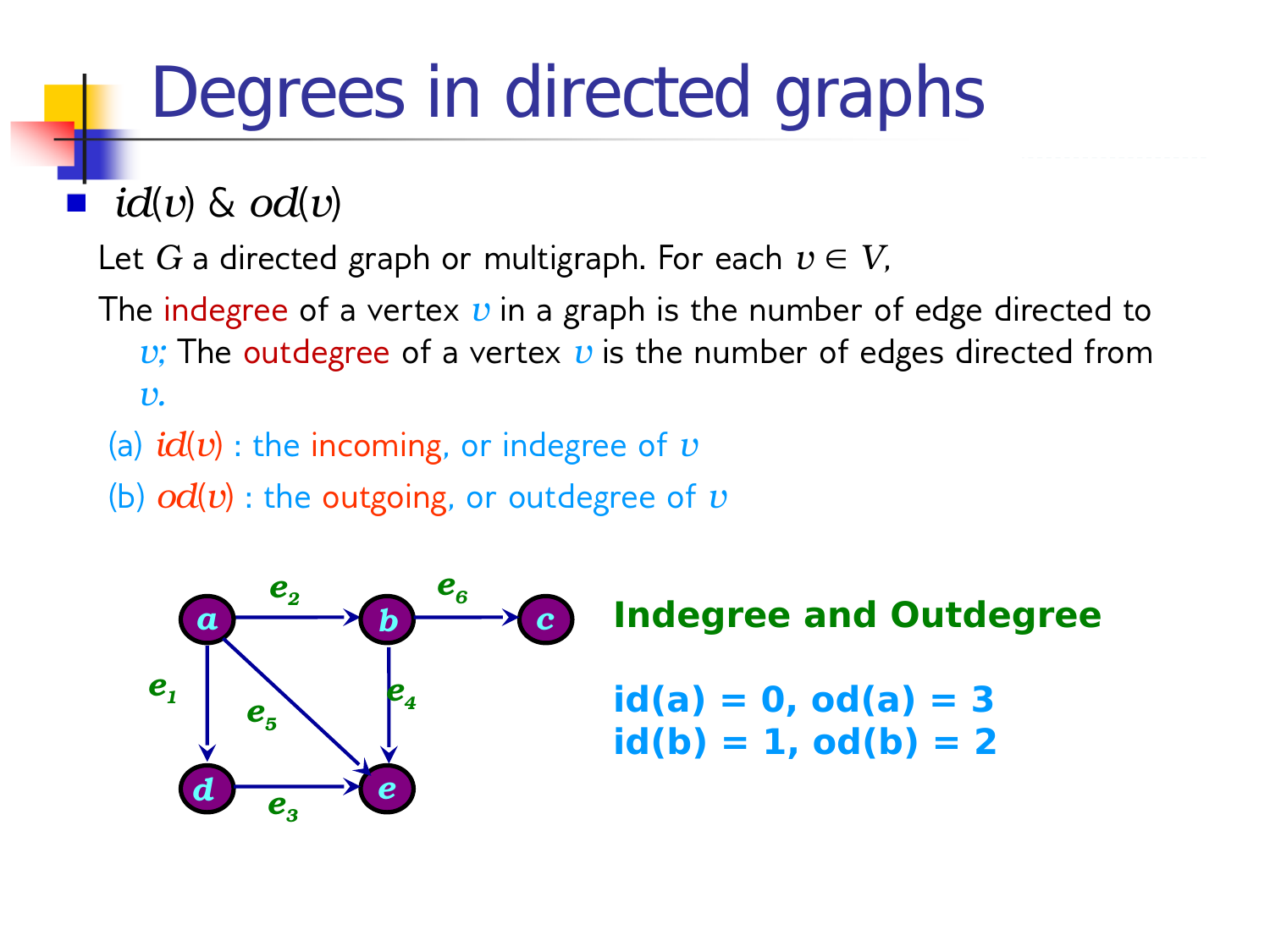

# Degrees in directed graphs
 id(v) & od(v)
Let G a directed graph or multigraph. For each v ∈ V,
The indegree of a vertex v in a graph is the number of edge directed to v; The outdegree of a vertex v is the number of edges directed from v.
 (a) id(v) : the incoming, or indegree of v
 (b) od(v) : the outgoing, or outdegree of v
e6
e2
a

c

b

e1
e4
e5
e

d

e3

Indegree and Outdegree

id(a) = 0, od(a) = 3
id(b) = 1, od(b) = 2